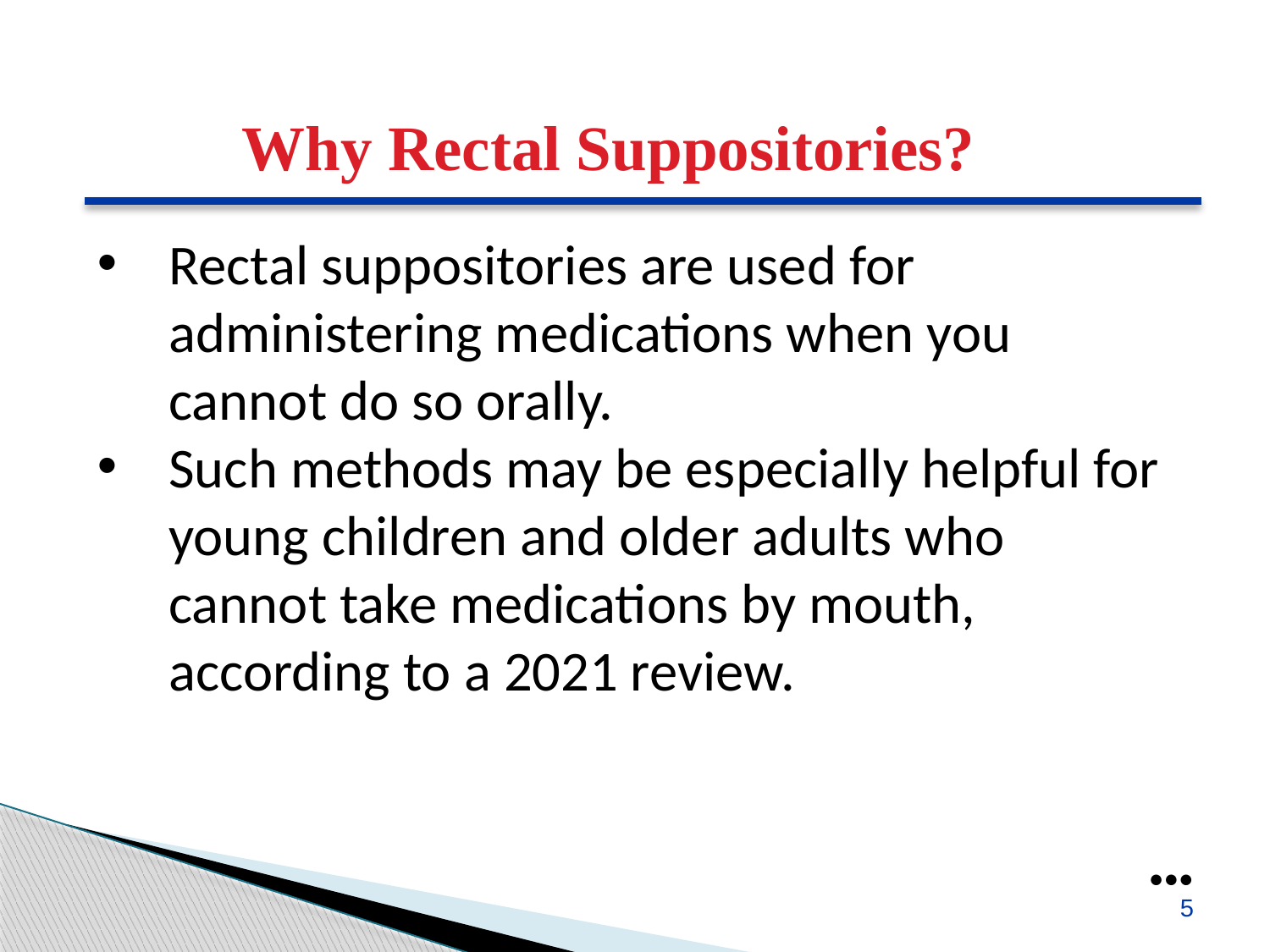

Why Rectal Suppositories?
Rectal suppositories are used for administering medications when you cannot do so orally.
Such methods may be especially helpful for young children and older adults who cannot take medications by mouth, according to a 2021 review.
●●●
5